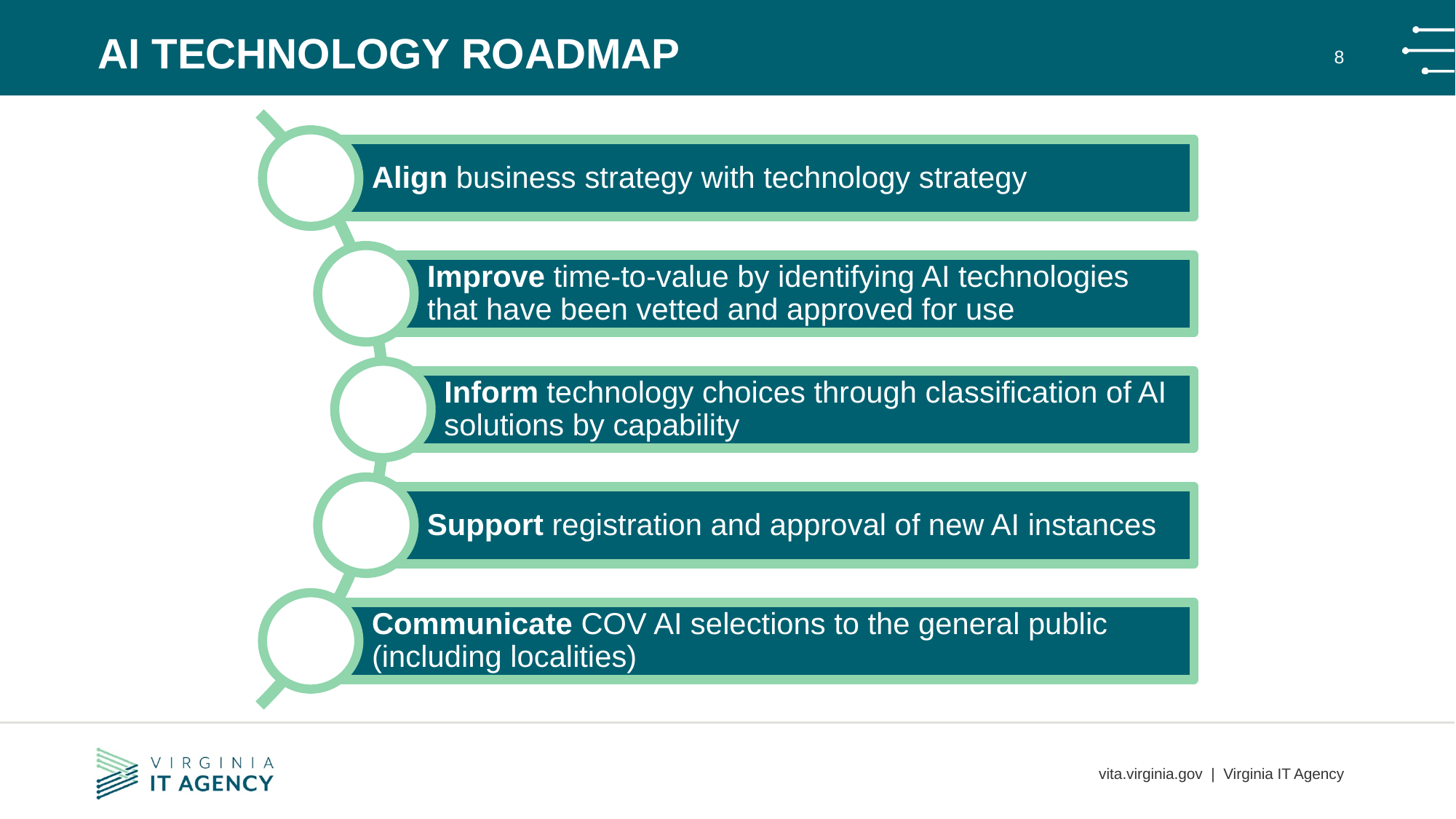

# AI Technology roadmap
8
Align business strategy with technology strategy
Improve time-to-value by identifying AI technologies that have been vetted and approved for use
Inform technology choices through classification of AI solutions by capability
Support registration and approval of new AI instances
Communicate COV AI selections to the general public (including localities)

vita.virginia.gov  |  Virginia IT Agency